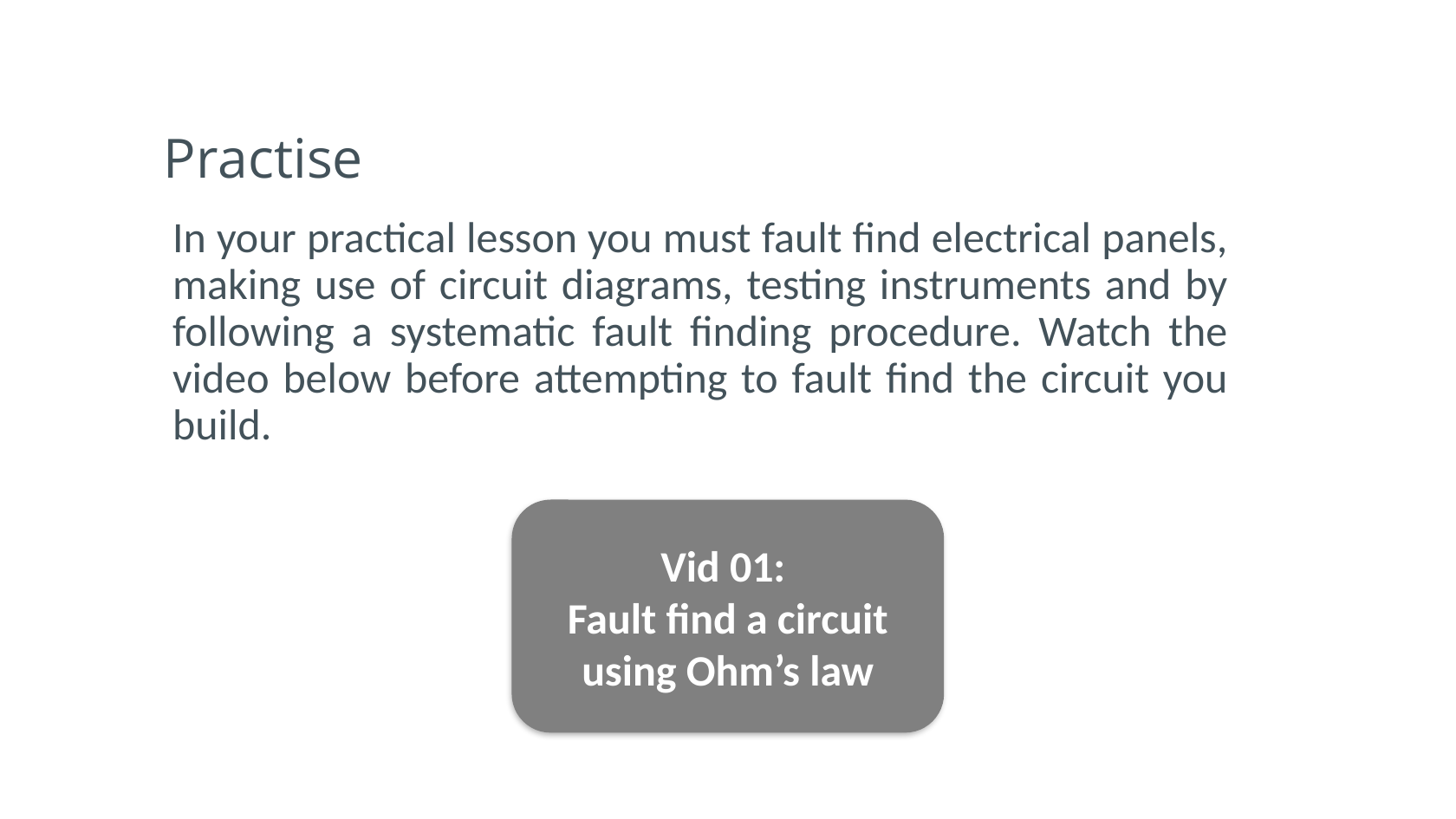

# Practise
In your practical lesson you must fault find electrical panels, making use of circuit diagrams, testing instruments and by following a systematic fault finding procedure. Watch the video below before attempting to fault find the circuit you build.
Vid 01:
Fault find a circuit using Ohm’s law